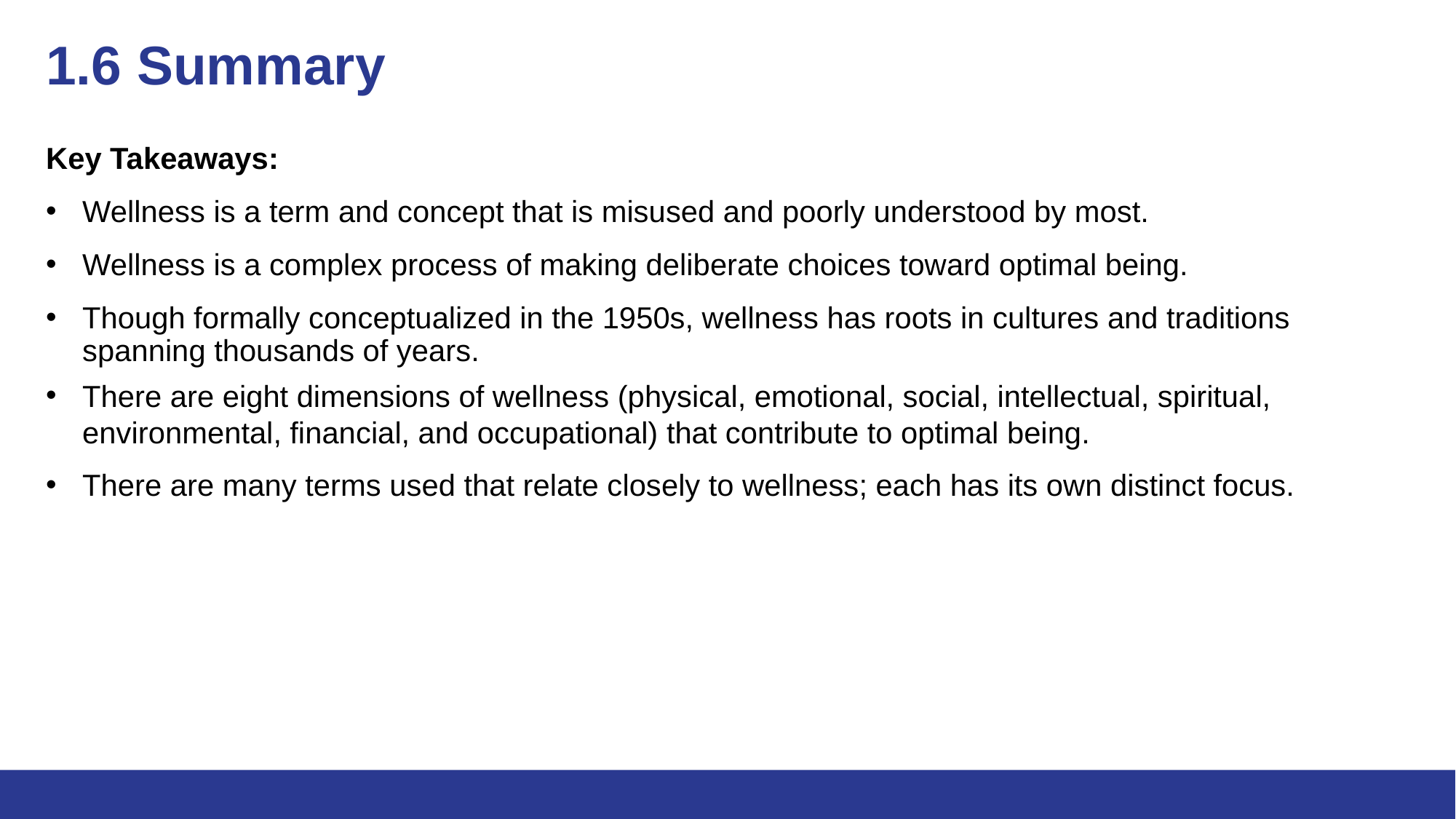

# 1.6 Summary
Key Takeaways:
Wellness is a term and concept that is misused and poorly understood by most.
Wellness is a complex process of making deliberate choices toward optimal being.
Though formally conceptualized in the 1950s, wellness has roots in cultures and traditions spanning thousands of years.
There are eight dimensions of wellness (physical, emotional, social, intellectual, spiritual, environmental, financial, and occupational) that contribute to optimal being.
There are many terms used that relate closely to wellness; each has its own distinct focus.